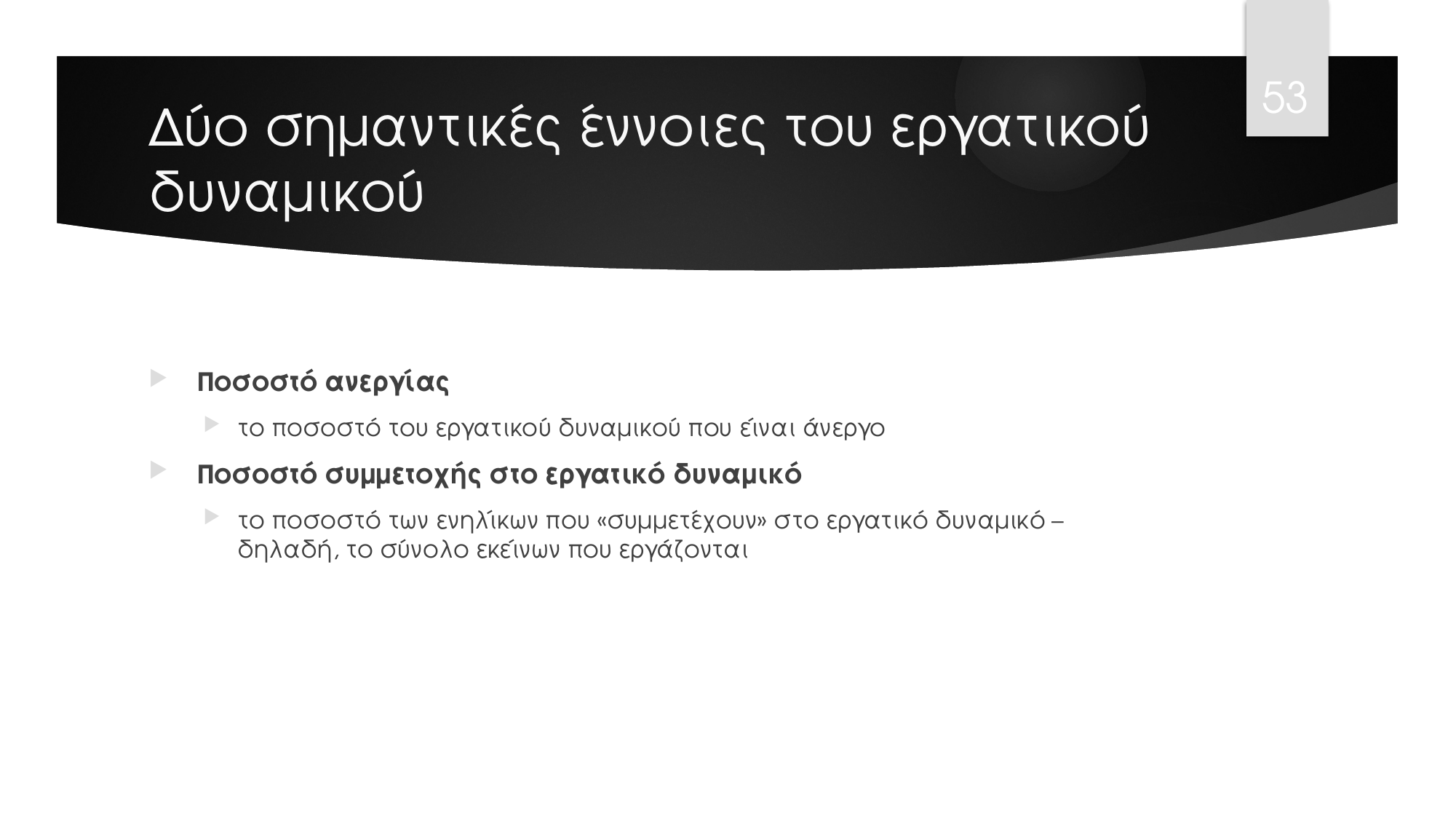

53
# Δύο σημαντικές έννοιες του εργατικού δυναμικού

 Ποσοστό ανεργίας
το ποσοστό του εργατικού δυναμικού που είναι άνεργο
 Ποσοστό συμμετοχής στο εργατικό δυναμικό
το ποσοστό των ενηλίκων που «συμμετέχουν» στο εργατικό δυναμικό – δηλαδή, το σύνολο εκείνων που εργάζονται